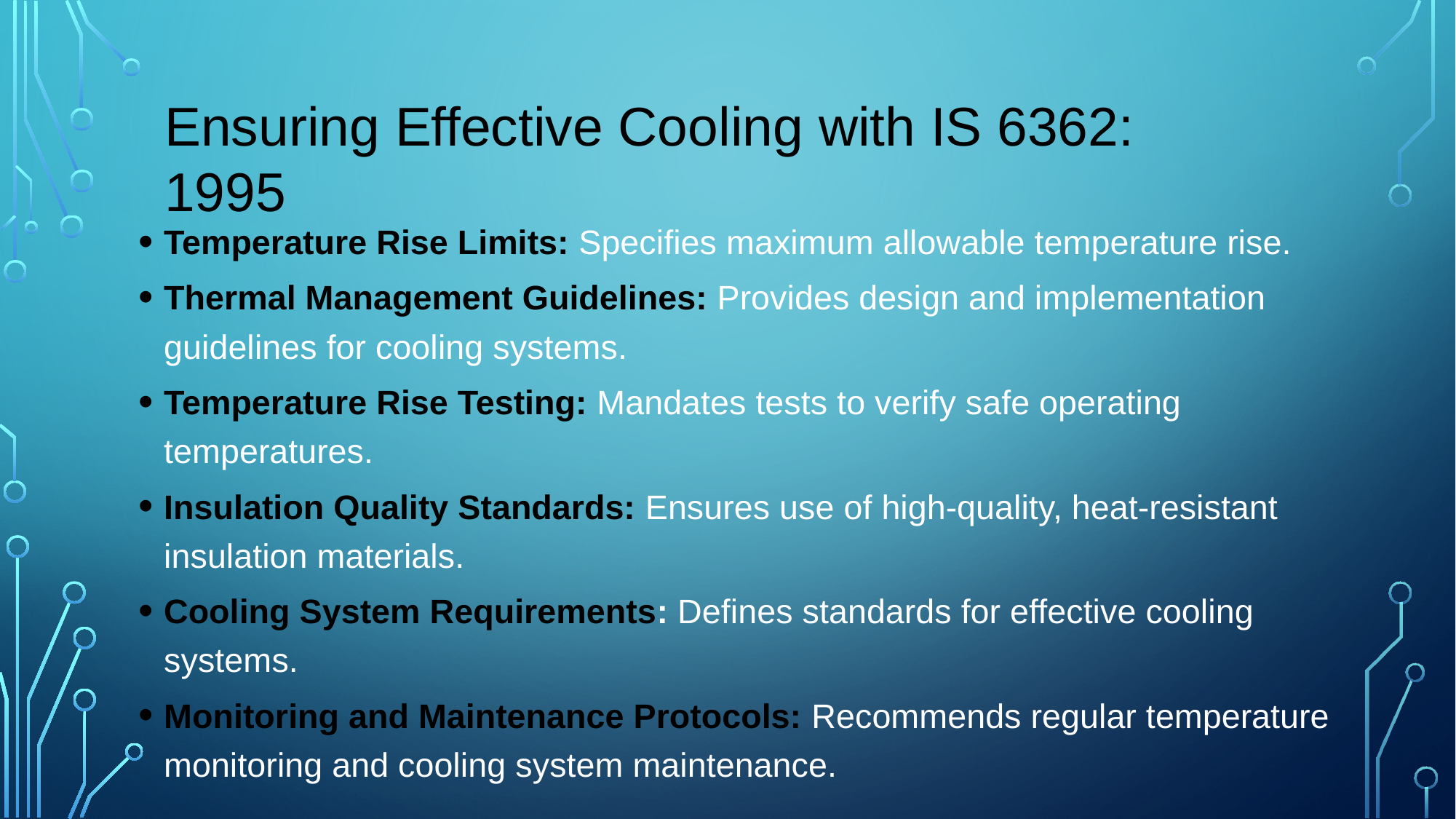

Ensuring Effective Cooling with IS 6362: 1995

Temperature Rise Limits: Specifies maximum allowable temperature rise.
Thermal Management Guidelines: Provides design and implementation guidelines for cooling systems.
Temperature Rise Testing: Mandates tests to verify safe operating temperatures.
Insulation Quality Standards: Ensures use of high-quality, heat-resistant insulation materials.
Cooling System Requirements: Defines standards for effective cooling systems.
Monitoring and Maintenance Protocols: Recommends regular temperature monitoring and cooling system maintenance.